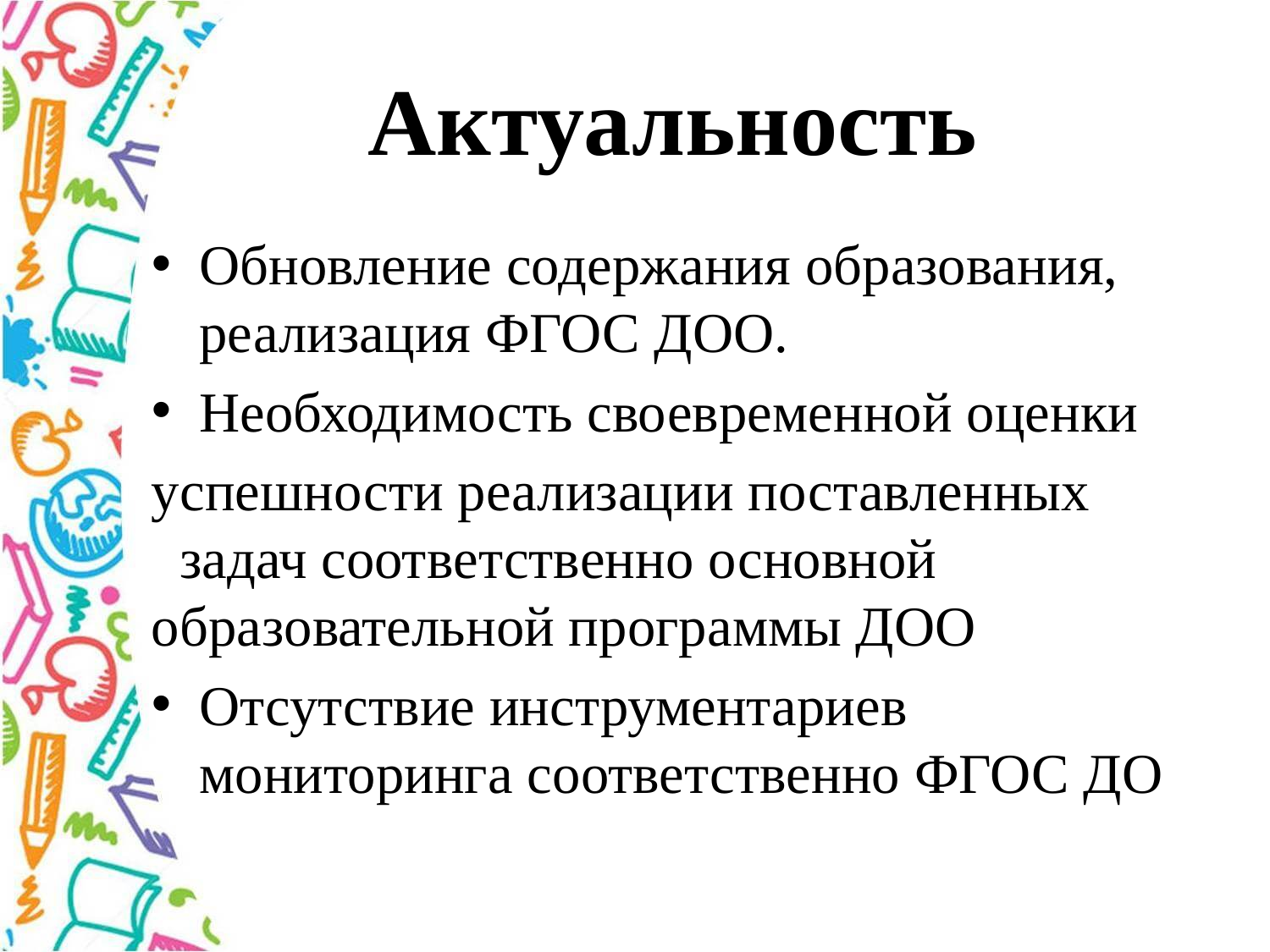

# Актуальность
Обновление содержания образования, реализация ФГОС ДОО.
Необходимость своевременной оценки
успешности реализации поставленных          задач соответственно основной   образовательной программы ДОО
Отсутствие инструментариев мониторинга соответственно ФГОС ДО